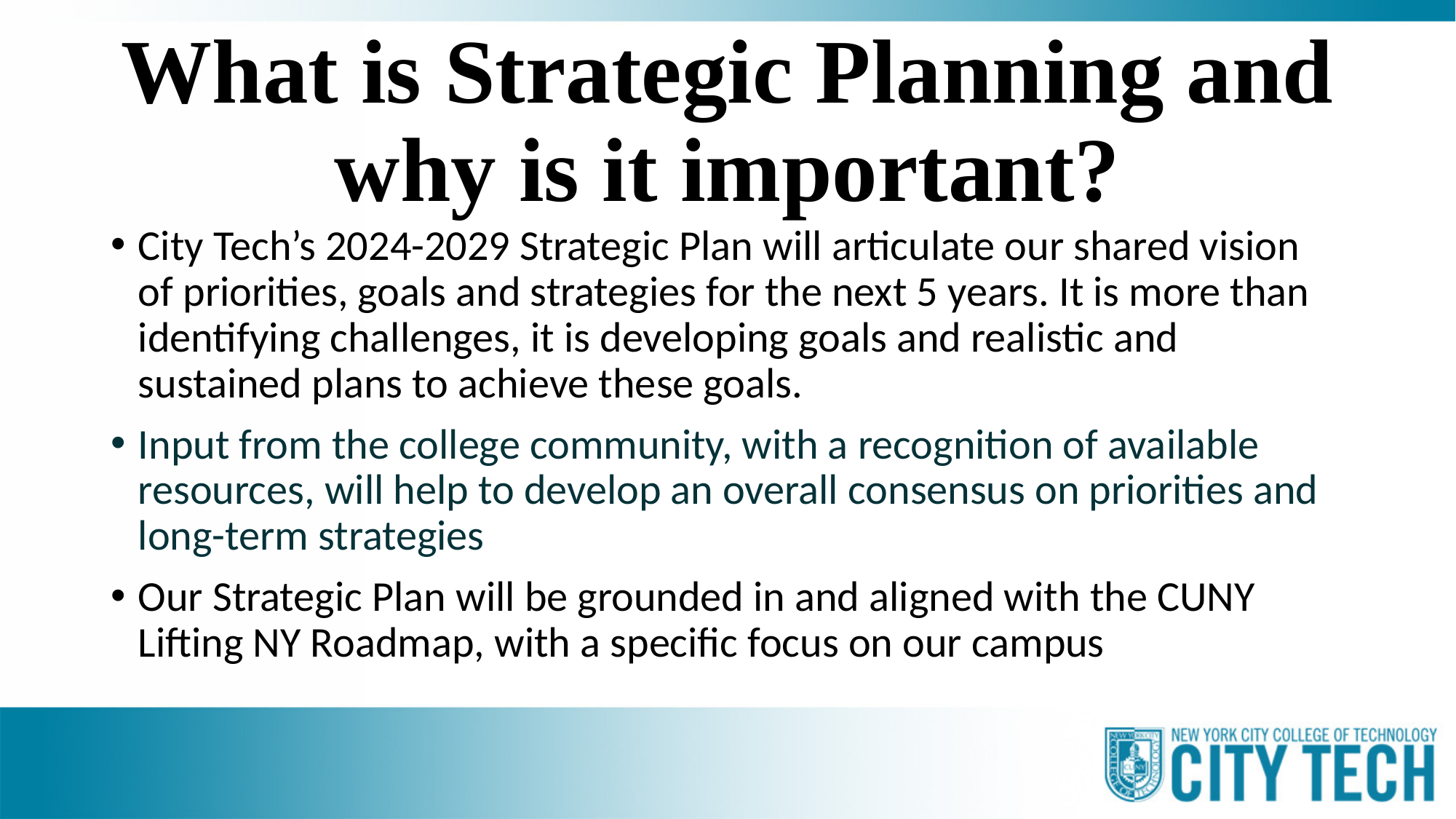

# What is Strategic Planning and why is it important?
City Tech’s 2024-2029 Strategic Plan will articulate our shared vision of priorities, goals and strategies for the next 5 years. It is more than identifying challenges, it is developing goals and realistic and sustained plans to achieve these goals.
Input from the college community, with a recognition of available resources, will help to develop an overall consensus on priorities and long-term strategies
Our Strategic Plan will be grounded in and aligned with the CUNY Lifting NY Roadmap, with a specific focus on our campus